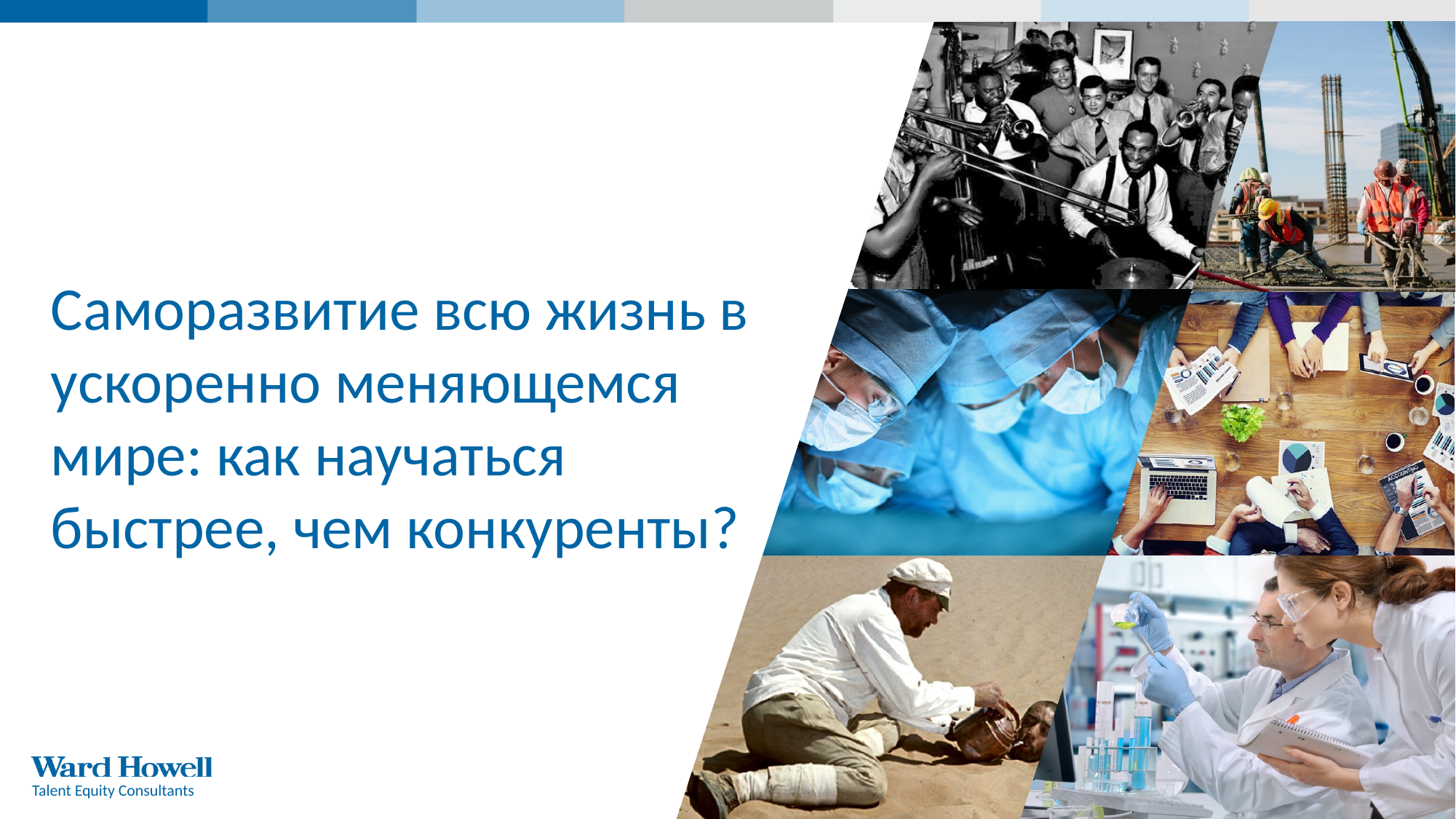

# Саморазвитие всю жизнь в ускоренно меняющемся мире: как научаться быстрее, чем конкуренты?